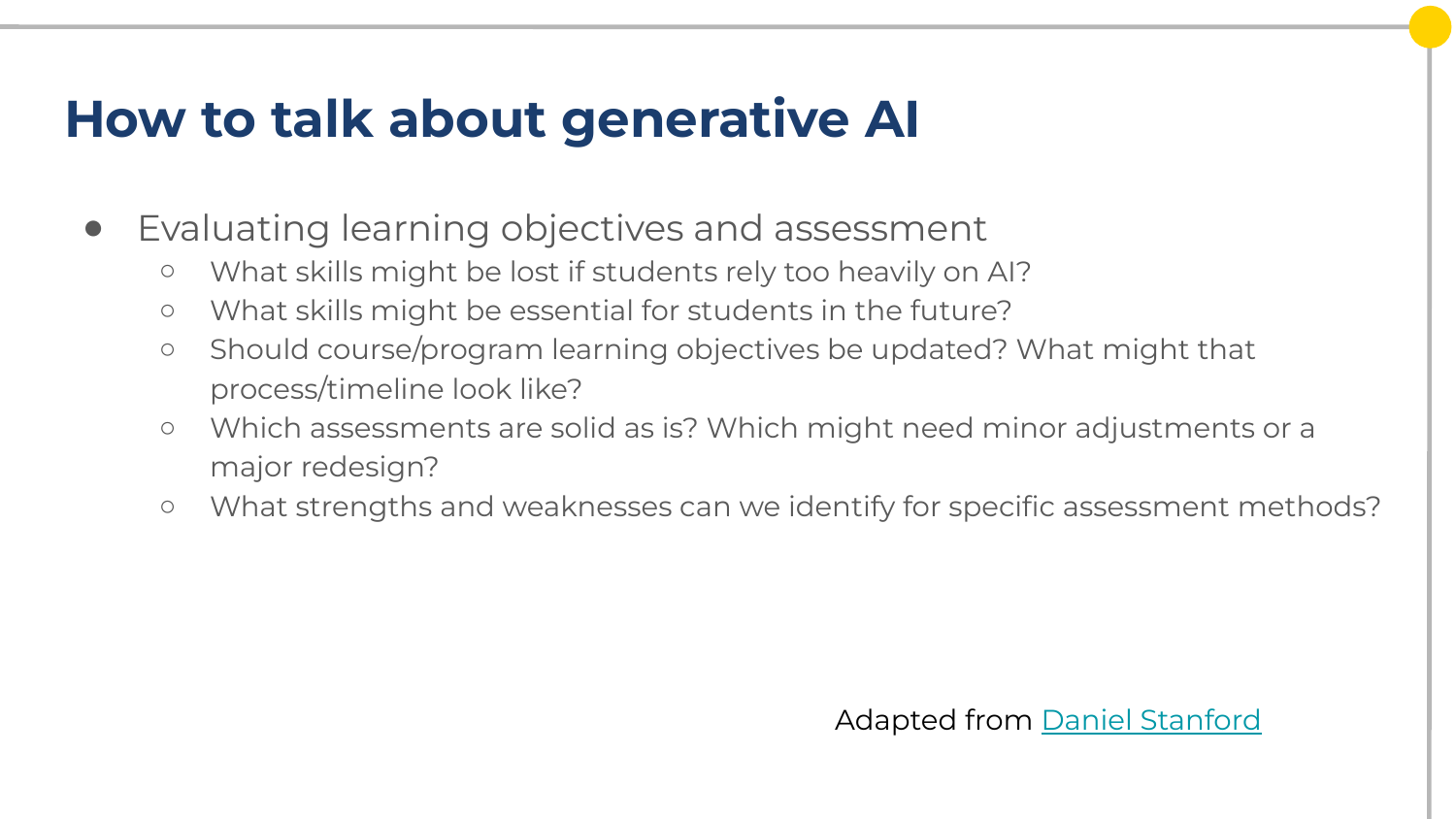

# How to talk about generative AI
Evaluating learning objectives and assessment
What skills might be lost if students rely too heavily on AI?
What skills might be essential for students in the future?
Should course/program learning objectives be updated? What might that process/timeline look like?
Which assessments are solid as is? Which might need minor adjustments or a major redesign?
What strengths and weaknesses can we identify for specific assessment methods?

Adapted from Daniel Stanford